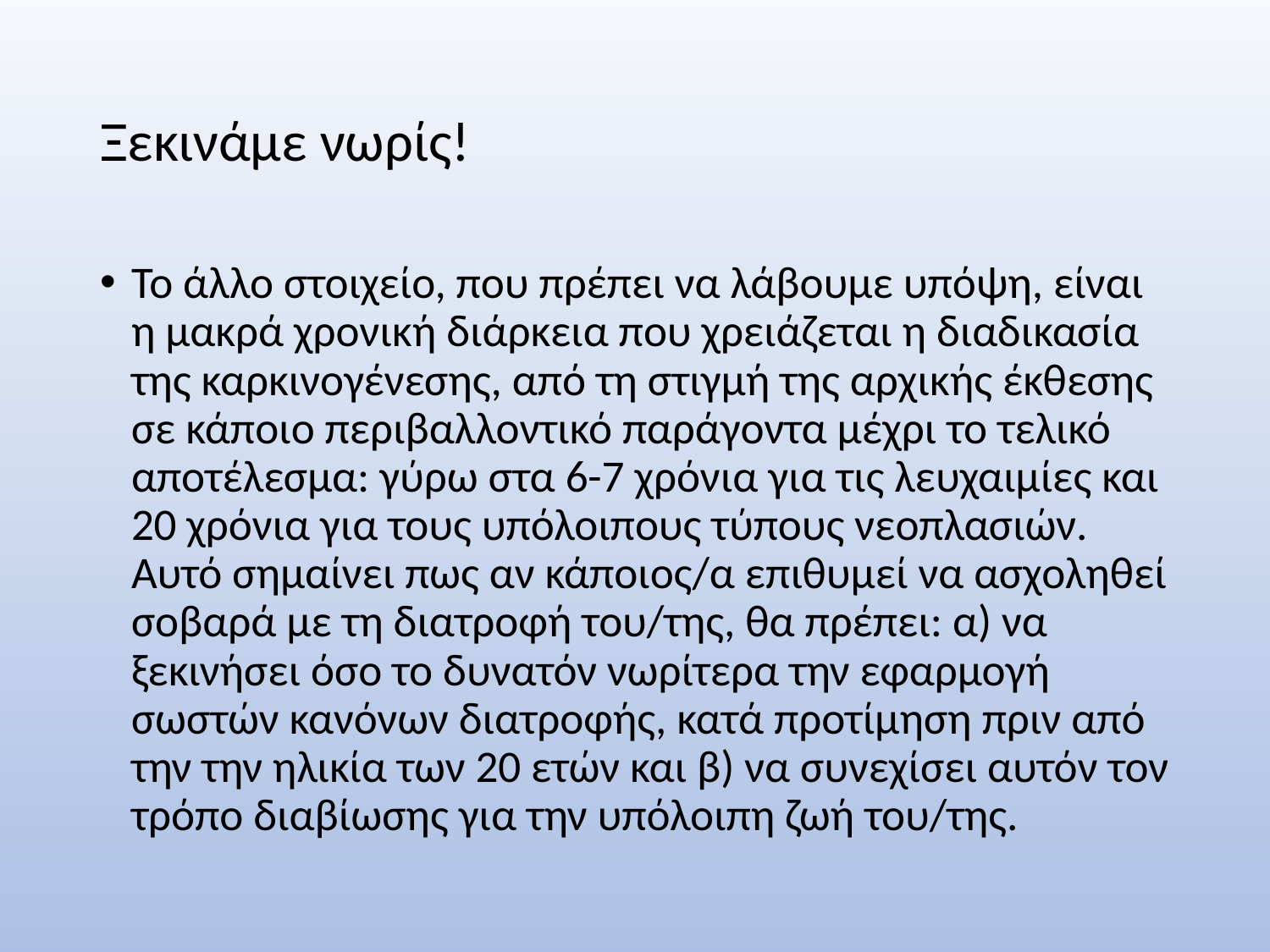

# Ξεκινάμε νωρίς!
Το άλλο στοιχείο, που πρέπει να λάβουμε υπόψη, είναι η μακρά χρονική διάρκεια που χρειάζεται η διαδικασία της καρκινογένεσης, από τη στιγμή της αρχικής έκθεσης σε κάποιο περιβαλλοντικό παράγοντα μέχρι το τελικό αποτέλεσμα: γύρω στα 6-7 χρόνια για τις λευχαιμίες και 20 χρόνια για τους υπόλοιπους τύπους νεοπλασιών. Αυτό σημαίνει πως αν κάποιος/α επιθυμεί να ασχοληθεί σοβαρά με τη διατροφή του/της, θα πρέπει: α) να ξεκινήσει όσο το δυνατόν νωρίτερα την εφαρμογή σωστών κανόνων διατροφής, κατά προτίμηση πριν από την την ηλικία των 20 ετών και β) να συνεχίσει αυτόν τον τρόπο διαβίωσης για την υπόλοιπη ζωή του/της.